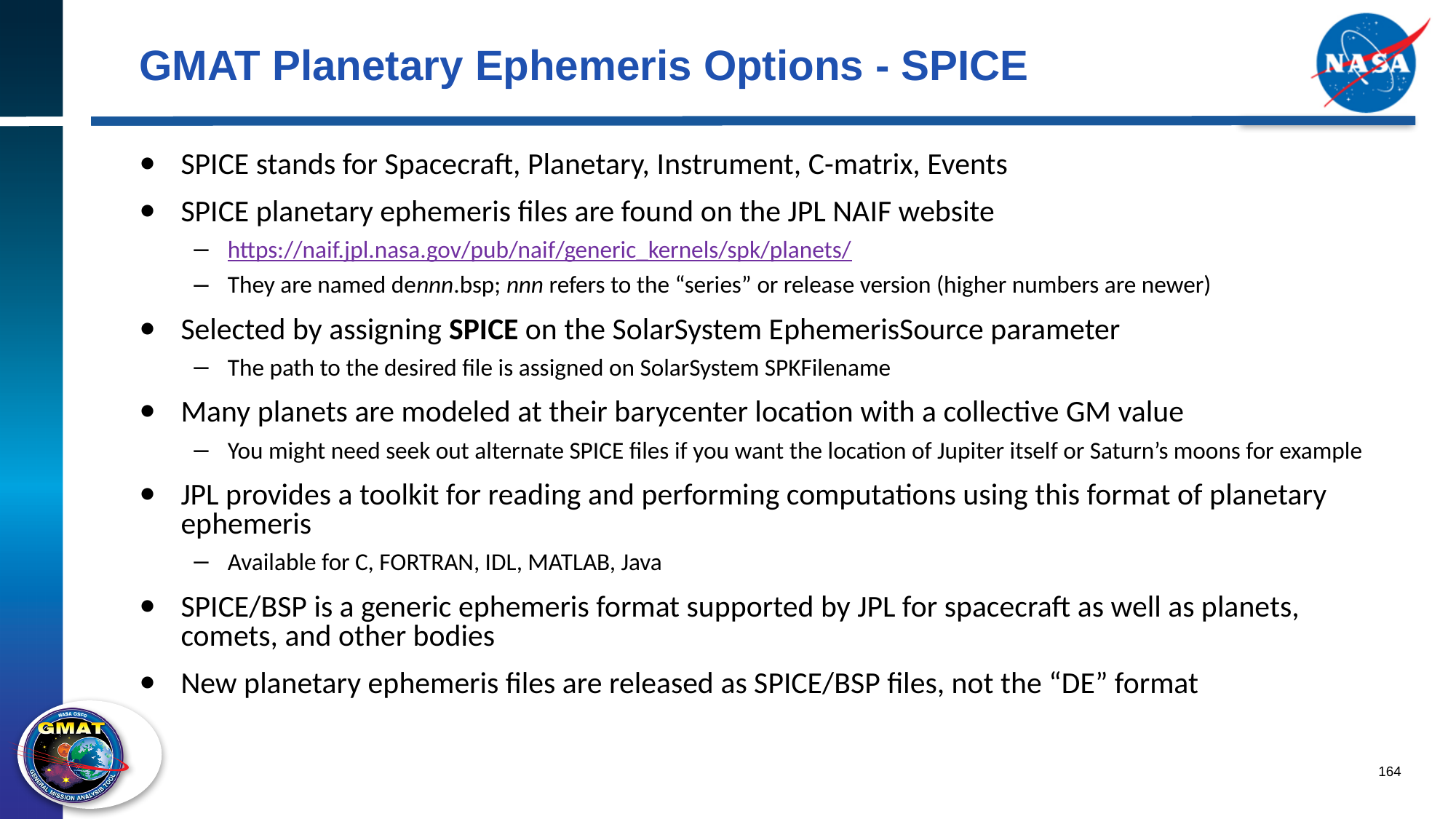

# GMAT Planetary Ephemeris Options - SPICE
SPICE stands for Spacecraft, Planetary, Instrument, C-matrix, Events
SPICE planetary ephemeris files are found on the JPL NAIF website
https://naif.jpl.nasa.gov/pub/naif/generic_kernels/spk/planets/
They are named dennn.bsp; nnn refers to the “series” or release version (higher numbers are newer)
Selected by assigning SPICE on the SolarSystem EphemerisSource parameter
The path to the desired file is assigned on SolarSystem SPKFilename
Many planets are modeled at their barycenter location with a collective GM value
You might need seek out alternate SPICE files if you want the location of Jupiter itself or Saturn’s moons for example
JPL provides a toolkit for reading and performing computations using this format of planetary ephemeris
Available for C, FORTRAN, IDL, MATLAB, Java
SPICE/BSP is a generic ephemeris format supported by JPL for spacecraft as well as planets, comets, and other bodies
New planetary ephemeris files are released as SPICE/BSP files, not the “DE” format
164